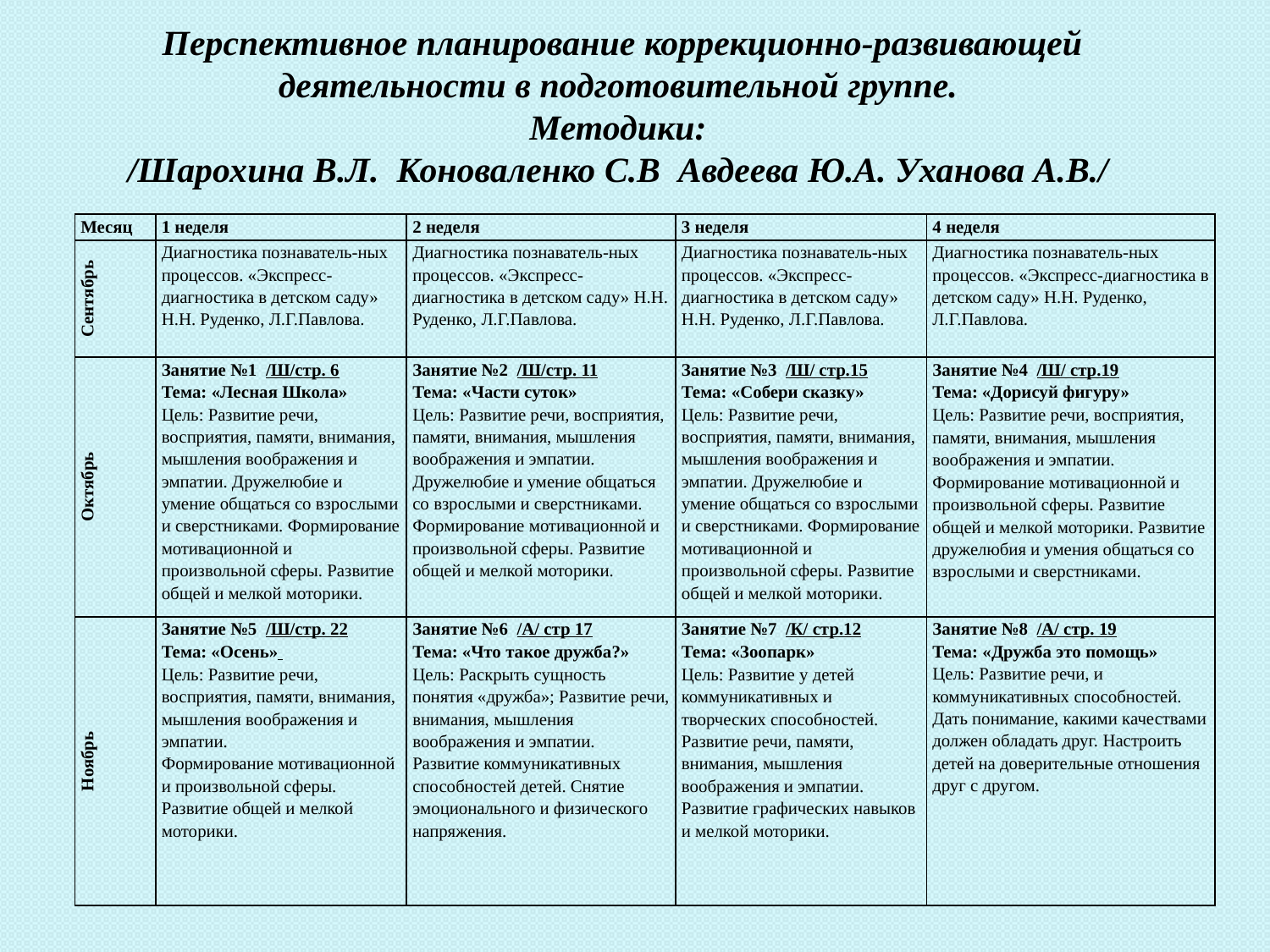

Перспективное планирование коррекционно-развивающей деятельности в подготовительной группе.
Методики:
/Шарохина В.Л.  Коноваленко С.В  Авдеева Ю.А. Уханова А.В./
| Месяц | 1 неделя | 2 неделя | 3 неделя | 4 неделя |
| --- | --- | --- | --- | --- |
| Сентябрь | Диагностика познаватель-ных процессов. «Экспресс-диагностика в детском саду» Н.Н. Руденко, Л.Г.Павлова. | Диагностика познаватель-ных процессов. «Экспресс-диагностика в детском саду» Н.Н. Руденко, Л.Г.Павлова. | Диагностика познаватель-ных процессов. «Экспресс-диагностика в детском саду» Н.Н. Руденко, Л.Г.Павлова. | Диагностика познаватель-ных процессов. «Экспресс-диагностика в детском саду» Н.Н. Руденко, Л.Г.Павлова. |
| Октябрь | Занятие №1 /Ш/стр. 6 Тема: «Лесная Школа» Цель: Развитие речи, восприятия, памяти, внимания, мышления воображения и эмпатии. Дружелюбие и умение общаться со взрослыми и сверстниками. Формирование мотивационной и произвольной сферы. Развитие общей и мелкой моторики. | Занятие №2 /Ш/стр. 11 Тема: «Части суток» Цель: Развитие речи, восприятия, памяти, внимания, мышления воображения и эмпатии. Дружелюбие и умение общаться со взрослыми и сверстниками. Формирование мотивационной и произвольной сферы. Развитие общей и мелкой моторики. | Занятие №3 /Ш/ стр.15 Тема: «Собери сказку» Цель: Развитие речи, восприятия, памяти, внимания, мышления воображения и эмпатии. Дружелюбие и умение общаться со взрослыми и сверстниками. Формирование мотивационной и произвольной сферы. Развитие общей и мелкой моторики. | Занятие №4 /Ш/ стр.19 Тема: «Дорисуй фигуру» Цель: Развитие речи, восприятия, памяти, внимания, мышления воображения и эмпатии. Формирование мотивационной и произвольной сферы. Развитие общей и мелкой моторики. Развитие дружелюбия и умения общаться со взрослыми и сверстниками. |
| Ноябрь | Занятие №5 /Ш/стр. 22 Тема: «Осень» Цель: Развитие речи, восприятия, памяти, внимания, мышления воображения и эмпатии. Формирование мотивационной и произвольной сферы. Развитие общей и мелкой моторики. | Занятие №6 /А/ стр 17 Тема: «Что такое дружба?» Цель: Раскрыть сущность понятия «дружба»; Развитие речи, внимания, мышления воображения и эмпатии. Развитие коммуникативных способностей детей. Снятие эмоционального и физического напряжения. | Занятие №7 /К/ стр.12 Тема: «Зоопарк» Цель: Развитие у детей коммуникативных и творческих способностей. Развитие речи, памяти, внимания, мышления воображения и эмпатии. Развитие графических навыков и мелкой моторики. | Занятие №8 /А/ стр. 19 Тема: «Дружба это помощь» Цель: Развитие речи, и коммуникативных способностей. Дать понимание, какими качествами должен обладать друг. Настроить детей на доверительные отношения друг с другом. |